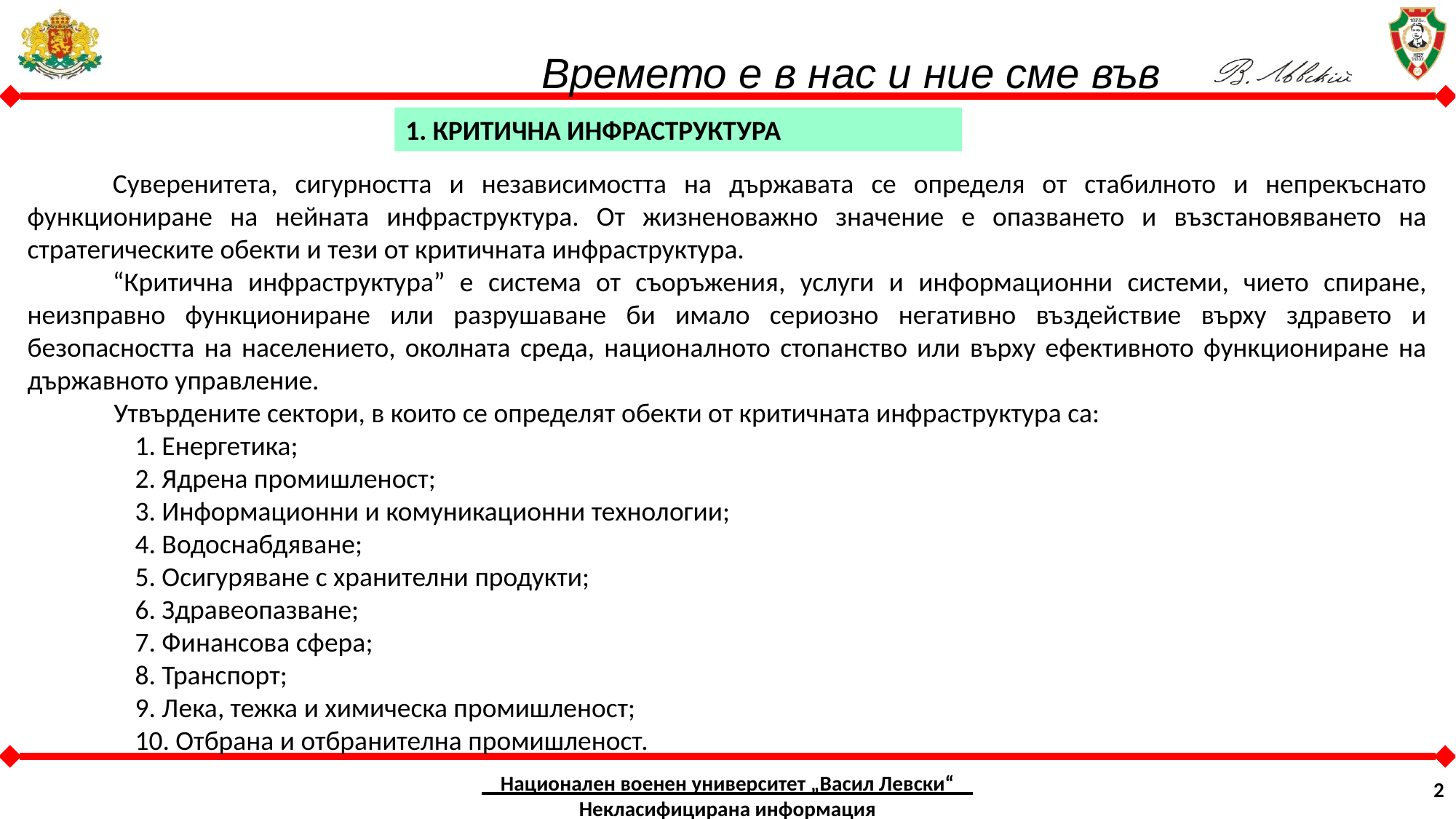

1. КРИТИЧНА ИНФРАСТРУКТУРА
Суверенитета, сигурността и независимостта на държавата се определя от стабилното и непрекъснато функциониране на нейната инфраструктура. От жизненоважно значение е опазването и възстановяването на стратегическите обекти и тези от критичната инфраструктура.
“Критична инфраструктура” е система от съоръжения, услуги и информационни системи, чието спиране, неизправно функциониране или разрушаване би имало сериозно негативно въздействие върху здравето и безопасността на населението, околната среда, националното стопанство или върху ефективното функциониране на държавното управление.
Утвърдените сектори, в които се определят обекти от критичната инфраструктура са:
1. Енергетика;
2. Ядрена промишленост;
3. Информационни и комуникационни технологии;
4. Водоснабдяване;
5. Осигуряване с хранителни продукти;
6. Здравеопазване;
7. Финансова сфера;
8. Транспорт;
9. Лека, тежка и химическа промишленост;
10. Отбрана и отбранителна промишленост.
Национален военен университет „Васил Левски“ Некласифицирана информация
2